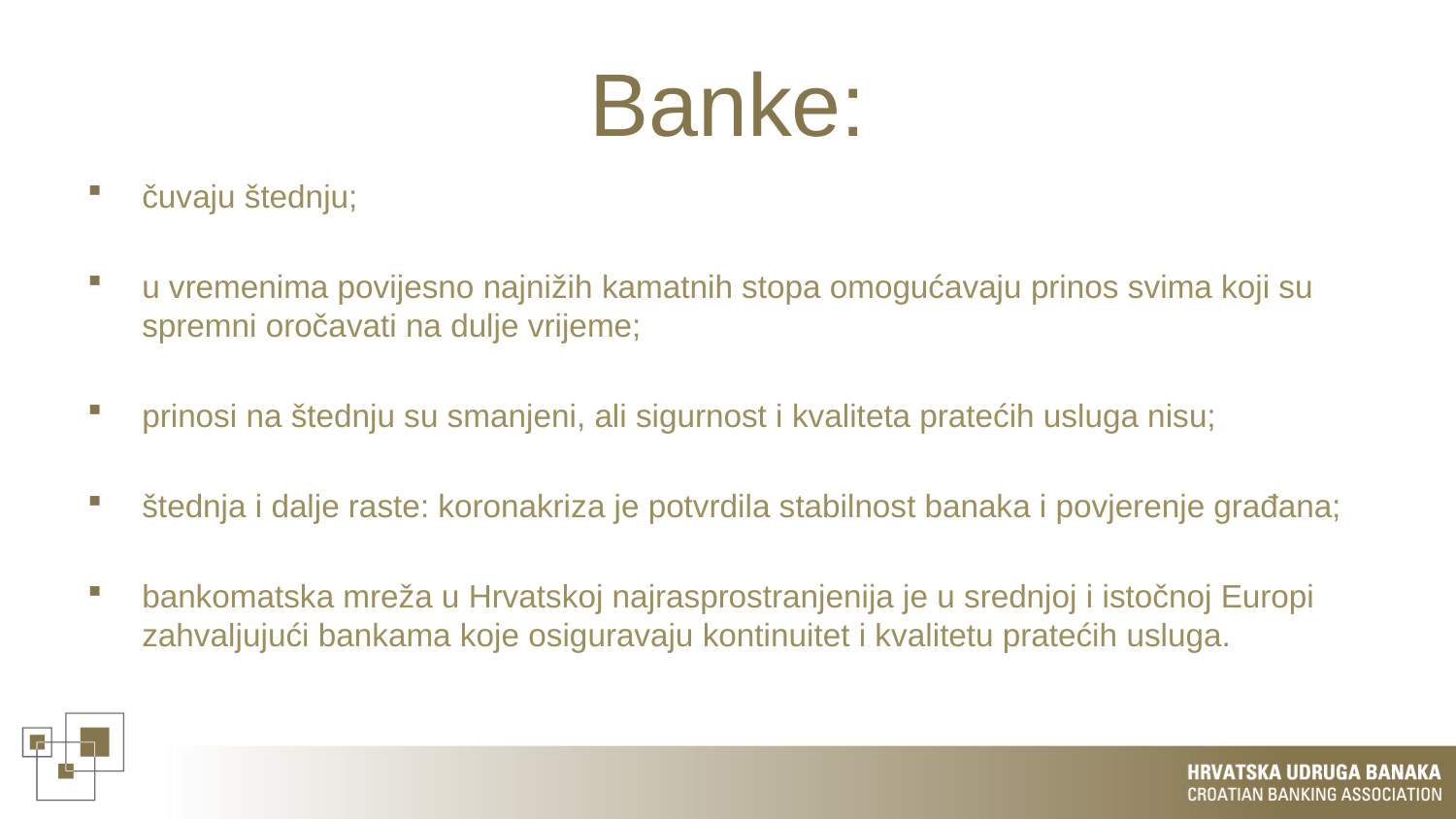

# Banke:
čuvaju štednju;

u vremenima povijesno najnižih kamatnih stopa omogućavaju prinos svima koji su spremni oročavati na dulje vrijeme;

prinosi na štednju su smanjeni, ali sigurnost i kvaliteta pratećih usluga nisu;

štednja i dalje raste: koronakriza je potvrdila stabilnost banaka i povjerenje građana;

bankomatska mreža u Hrvatskoj najrasprostranjenija je u srednjoj i istočnoj Europi zahvaljujući bankama koje osiguravaju kontinuitet i kvalitetu pratećih usluga.